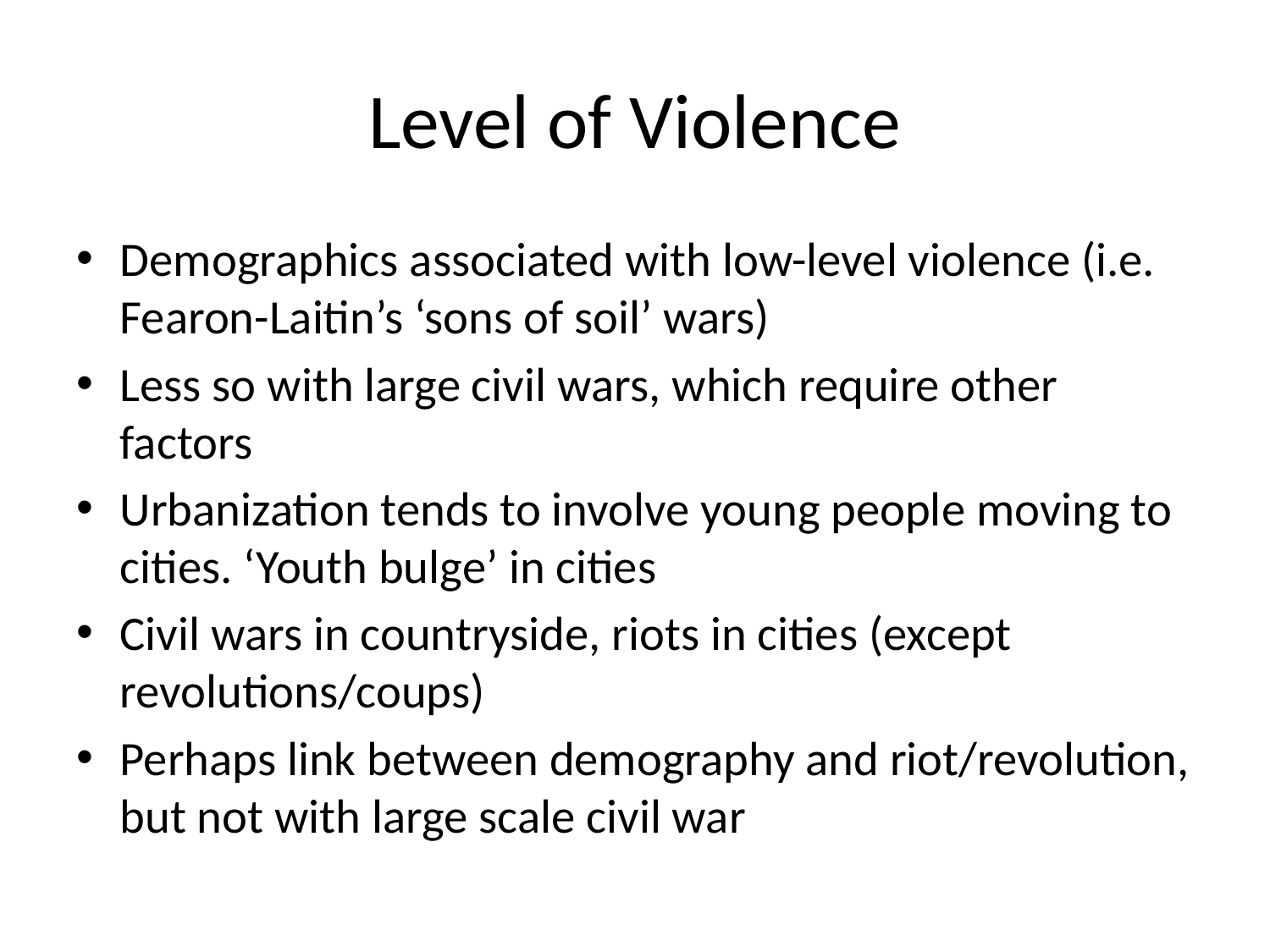

# Level of Violence
Demographics associated with low-level violence (i.e. Fearon-Laitin’s ‘sons of soil’ wars)
Less so with large civil wars, which require other factors
Urbanization tends to involve young people moving to cities. ‘Youth bulge’ in cities
Civil wars in countryside, riots in cities (except revolutions/coups)
Perhaps link between demography and riot/revolution, but not with large scale civil war